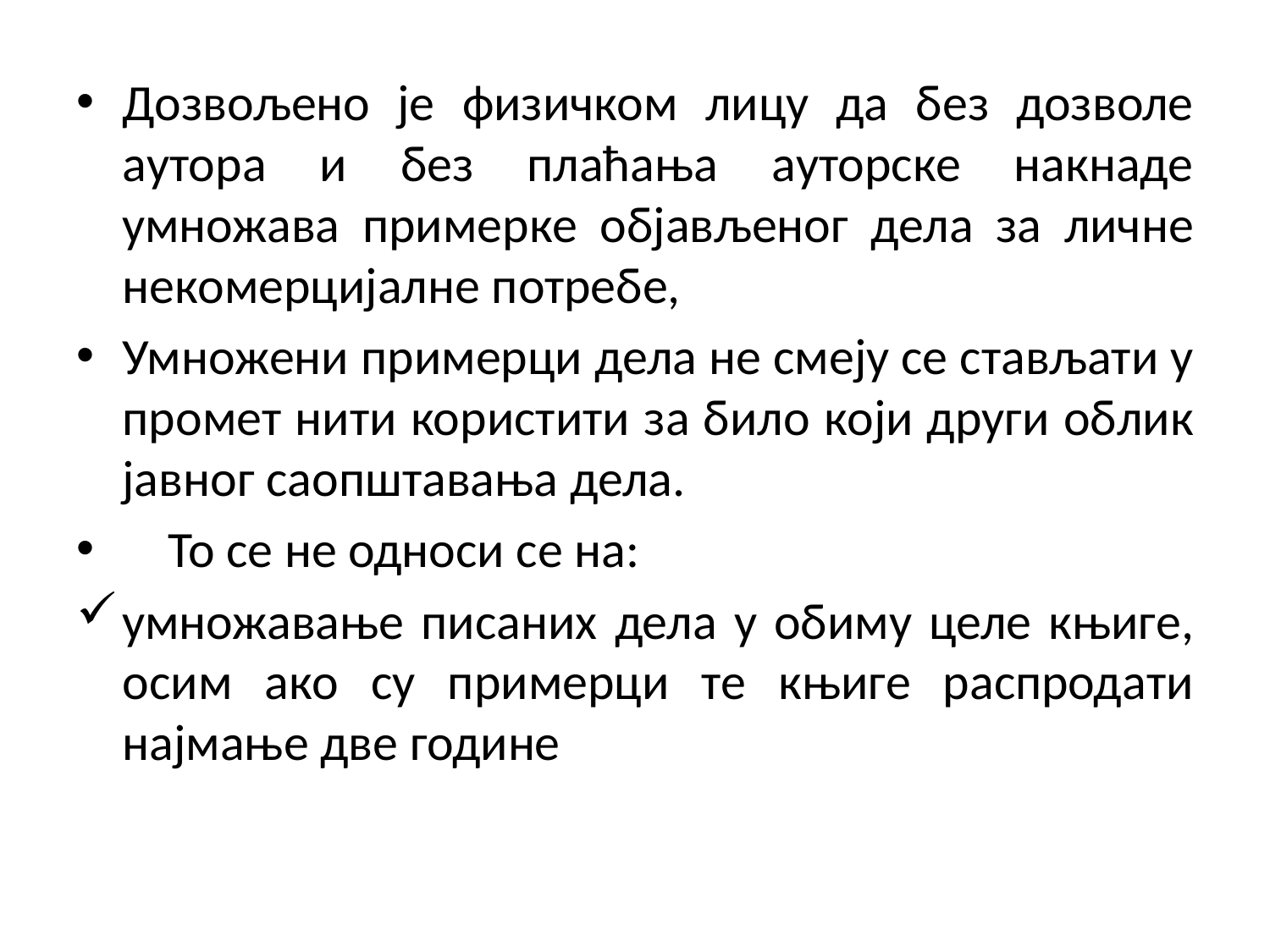

Дозвољено је физичком лицу да без дозволе аутора и без плаћања ауторске накнаде умножава примерке објављеног дела за личне некомерцијалне потребе,
Умножени примерци дела не смеју се стављати у промет нити користити за било који други облик јавног саопштавања дела.
    То се не односи се на:
умножавање писаних дела у обиму целе књиге, осим ако су примерци те књиге распродати најмање две године